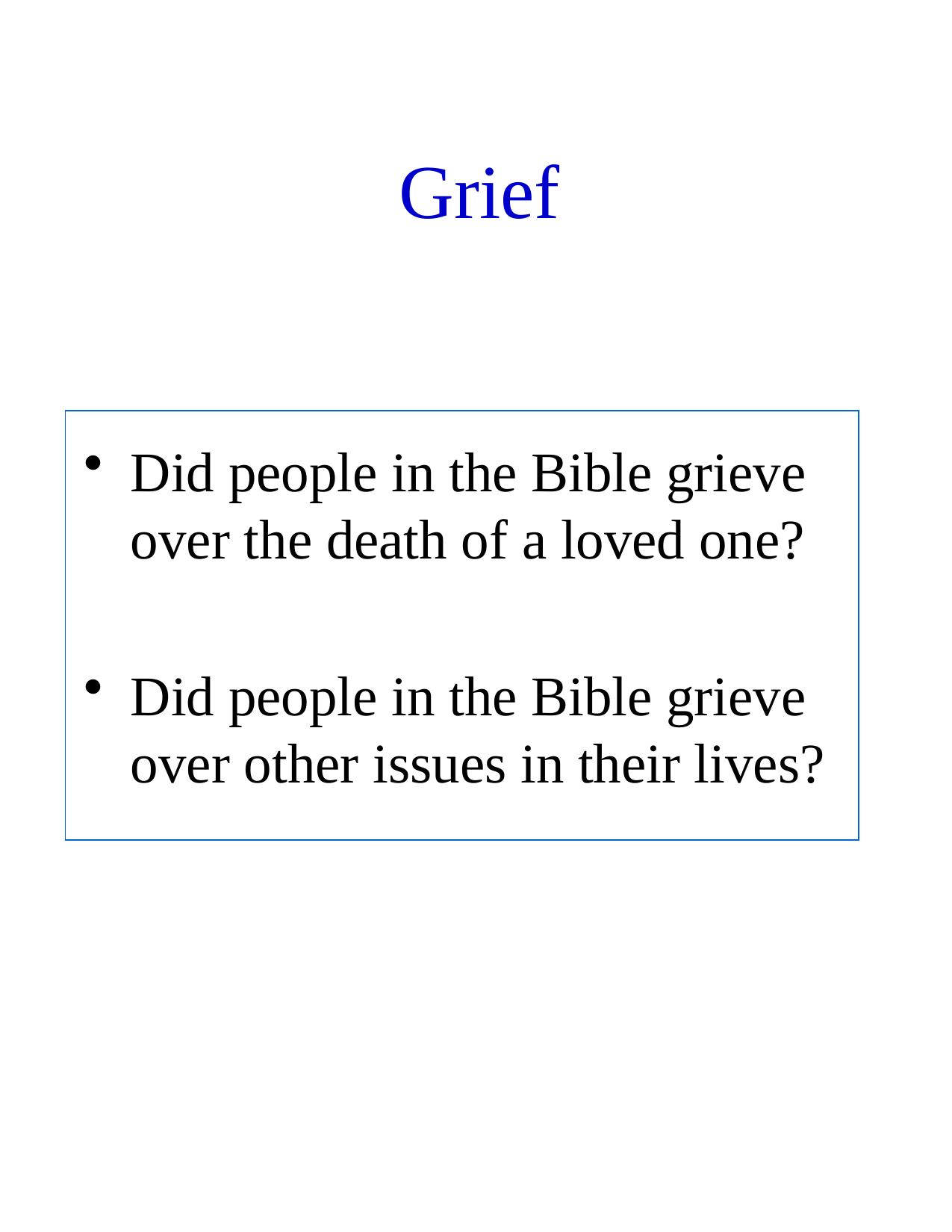

# Grief

Did people in the Bible grieve over the death of a loved one?

Did people in the Bible grieve over other issues in their lives?